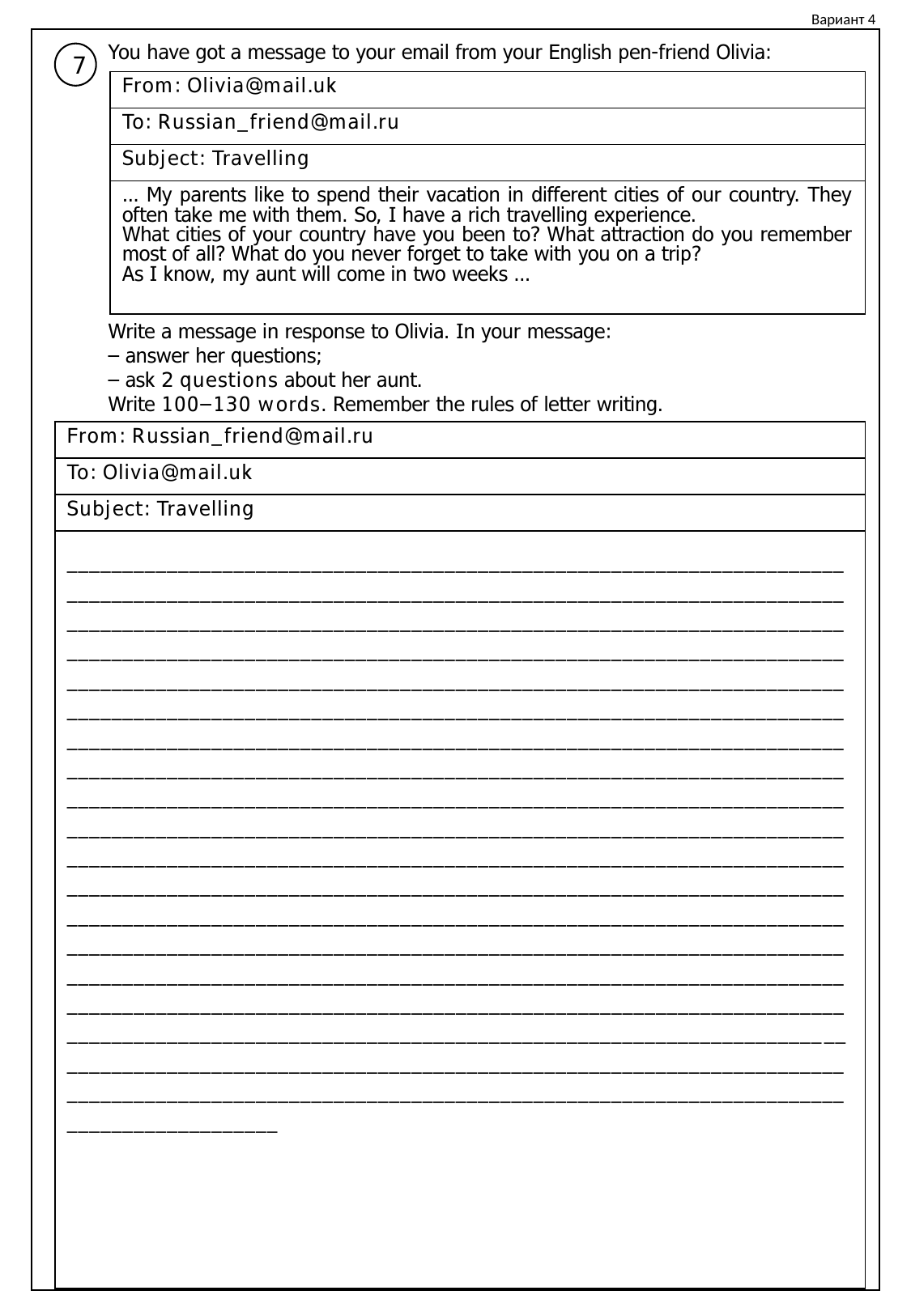

Вариант 4

You have got a message to your email from your English pen-friend Olivia:

Write a message in response to Olivia. In your message:
– answer her questions;
– ask 2 questions about her aunt.
Write 100–130 words. Remember the rules of letter writing.
7
| From: Olivia@mail.uk |
| --- |
| To: Russian\_friend@mail.ru |
| Subject: Travelling |
| … My parents like to spend their vacation in different cities of our country. They often take me with them. So, I have a rich travelling experience. What cities of your country have you been to? What attraction do you remember most of all? What do you never forget to take with you on a trip? As I know, my aunt will come in two weeks … |
| From: Russian\_friend@mail.ru |
| --- |
| To: Olivia@mail.uk |
| Subject: Travelling |
| \_\_\_\_\_\_\_\_\_\_\_\_\_\_\_\_\_\_\_\_\_\_\_\_\_\_\_\_\_\_\_\_\_\_\_\_\_\_\_\_\_\_\_\_\_\_\_\_\_\_\_\_\_\_\_\_\_\_\_\_\_\_\_\_\_\_\_\_\_\_\_\_\_\_\_\_\_\_\_\_\_\_\_\_\_\_\_\_\_\_\_\_\_\_\_\_\_\_\_\_\_\_\_\_\_\_\_\_\_\_\_\_\_\_\_\_\_\_\_\_\_\_\_\_\_\_\_\_\_\_\_\_\_\_\_\_\_\_\_\_\_\_\_\_\_\_\_\_\_\_\_\_\_\_\_\_\_\_\_\_\_\_\_\_\_\_\_\_\_\_\_\_\_\_\_\_\_\_\_\_\_\_\_\_\_\_\_\_\_\_\_\_\_\_\_\_\_\_\_\_\_\_\_\_\_\_\_\_\_\_\_\_\_\_\_\_\_\_\_\_\_\_\_\_\_\_\_\_\_\_\_\_\_\_\_\_\_\_\_\_\_\_\_\_\_\_\_\_\_\_\_\_\_\_\_\_\_\_\_\_\_\_\_\_\_\_\_\_\_\_\_\_\_\_\_\_\_\_\_\_\_\_\_\_\_\_\_\_\_\_\_\_\_\_\_\_\_\_\_\_\_\_\_\_\_\_\_\_\_\_\_\_\_\_\_\_\_\_\_\_\_\_\_\_\_\_\_\_\_\_\_\_\_\_\_\_\_\_\_\_\_\_\_\_\_\_\_\_\_\_\_\_\_\_\_\_\_\_\_\_\_\_\_\_\_\_\_\_\_\_\_\_\_\_\_\_\_\_\_\_\_\_\_\_\_\_\_\_\_\_\_\_\_\_\_\_\_\_\_\_\_\_\_\_\_\_\_\_\_\_\_\_\_\_\_\_\_\_\_\_\_\_\_\_\_\_\_\_\_\_\_\_\_\_\_\_\_\_\_\_\_\_\_\_\_\_\_\_\_\_\_\_\_\_\_\_\_\_\_\_\_\_\_\_\_\_\_\_\_\_\_\_\_\_\_\_\_\_\_\_\_\_\_\_\_\_\_\_\_\_\_\_\_\_\_\_\_\_\_\_\_\_\_\_\_\_\_\_\_\_\_\_\_\_\_\_\_\_\_\_\_\_\_\_\_\_\_\_\_\_\_\_\_\_\_\_\_\_\_\_\_\_\_\_\_\_\_\_\_\_\_\_\_\_\_\_\_\_\_\_\_\_\_\_\_\_\_\_\_\_\_\_\_\_\_\_\_\_\_\_\_\_\_\_\_\_\_\_\_\_\_\_\_\_\_\_\_\_\_\_\_\_\_\_\_\_\_\_\_\_\_\_\_\_\_\_\_\_\_\_\_\_\_\_\_\_\_\_\_\_\_\_\_\_\_\_\_\_\_\_\_\_\_\_\_\_\_\_\_\_\_\_\_\_\_\_\_\_\_\_\_\_\_\_\_\_\_\_\_\_\_\_\_\_\_\_\_\_\_\_\_\_\_\_\_\_\_\_\_\_\_\_\_\_\_\_\_\_\_\_\_\_\_\_\_\_\_\_\_\_\_\_\_\_\_\_\_\_\_\_\_\_\_\_\_\_\_\_\_\_\_\_\_\_\_\_\_\_\_\_\_\_\_\_\_\_\_\_\_\_\_\_\_\_\_\_\_\_\_\_\_\_\_\_\_\_\_\_\_\_\_\_\_\_\_\_\_\_\_\_\_\_\_\_\_\_\_\_\_\_\_\_\_\_\_\_\_\_\_\_\_\_\_\_\_\_\_\_\_\_\_\_\_\_\_\_\_\_\_\_\_\_\_\_\_\_\_\_\_\_\_\_\_\_\_\_\_\_\_\_\_\_\_\_\_\_\_\_\_\_\_\_\_\_\_\_\_\_\_\_\_\_\_\_\_\_\_\_\_\_\_\_\_\_\_\_\_\_\_\_\_\_\_\_\_\_\_\_\_\_\_\_\_\_\_\_\_\_\_\_\_\_\_\_\_\_\_\_\_\_\_\_\_\_\_\_\_\_\_\_\_\_\_\_\_\_\_\_\_\_\_\_\_\_\_\_\_\_\_\_\_\_\_\_\_\_\_\_\_\_\_\_\_\_\_\_\_\_\_\_\_\_\_\_\_\_\_\_\_\_\_\_\_\_\_\_\_\_\_\_\_\_\_\_\_\_\_\_\_\_\_\_\_\_\_\_\_\_\_\_\_\_\_\_\_\_\_\_\_\_\_\_\_\_\_\_\_\_\_\_\_\_\_\_\_\_\_\_\_\_\_\_\_\_\_\_\_\_\_\_\_\_\_\_\_\_\_\_\_\_\_\_\_\_\_\_\_\_\_\_\_\_\_\_\_\_\_\_\_\_\_\_\_\_\_\_\_\_\_\_\_\_\_\_\_\_\_\_\_\_\_\_\_\_\_\_\_\_\_\_\_\_\_\_\_\_\_\_\_\_\_\_\_\_\_\_\_\_\_\_\_\_\_\_\_\_\_\_\_\_\_\_\_\_\_\_\_\_\_\_\_\_\_\_\_\_\_\_\_\_\_\_\_\_\_\_\_\_\_\_\_\_\_\_\_\_\_\_\_\_\_\_\_\_\_\_\_\_\_\_\_\_\_\_\_\_\_\_\_\_\_\_\_\_\_\_\_\_\_\_\_\_\_\_\_\_\_\_\_\_\_\_\_\_\_\_\_\_\_\_\_\_\_\_\_\_\_\_\_\_\_\_\_\_\_\_\_\_\_\_\_\_\_\_\_\_\_\_\_\_\_\_\_\_\_\_\_\_\_\_\_\_\_\_\_\_\_\_\_\_\_\_\_\_\_\_\_\_\_\_\_\_\_\_\_\_\_\_\_\_\_\_\_\_\_\_\_\_\_\_\_\_\_\_\_\_\_\_\_\_\_\_\_\_\_\_\_\_\_\_\_\_\_\_\_\_\_\_\_\_\_\_\_\_\_\_\_\_\_\_\_\_\_\_\_\_\_\_\_ |
24